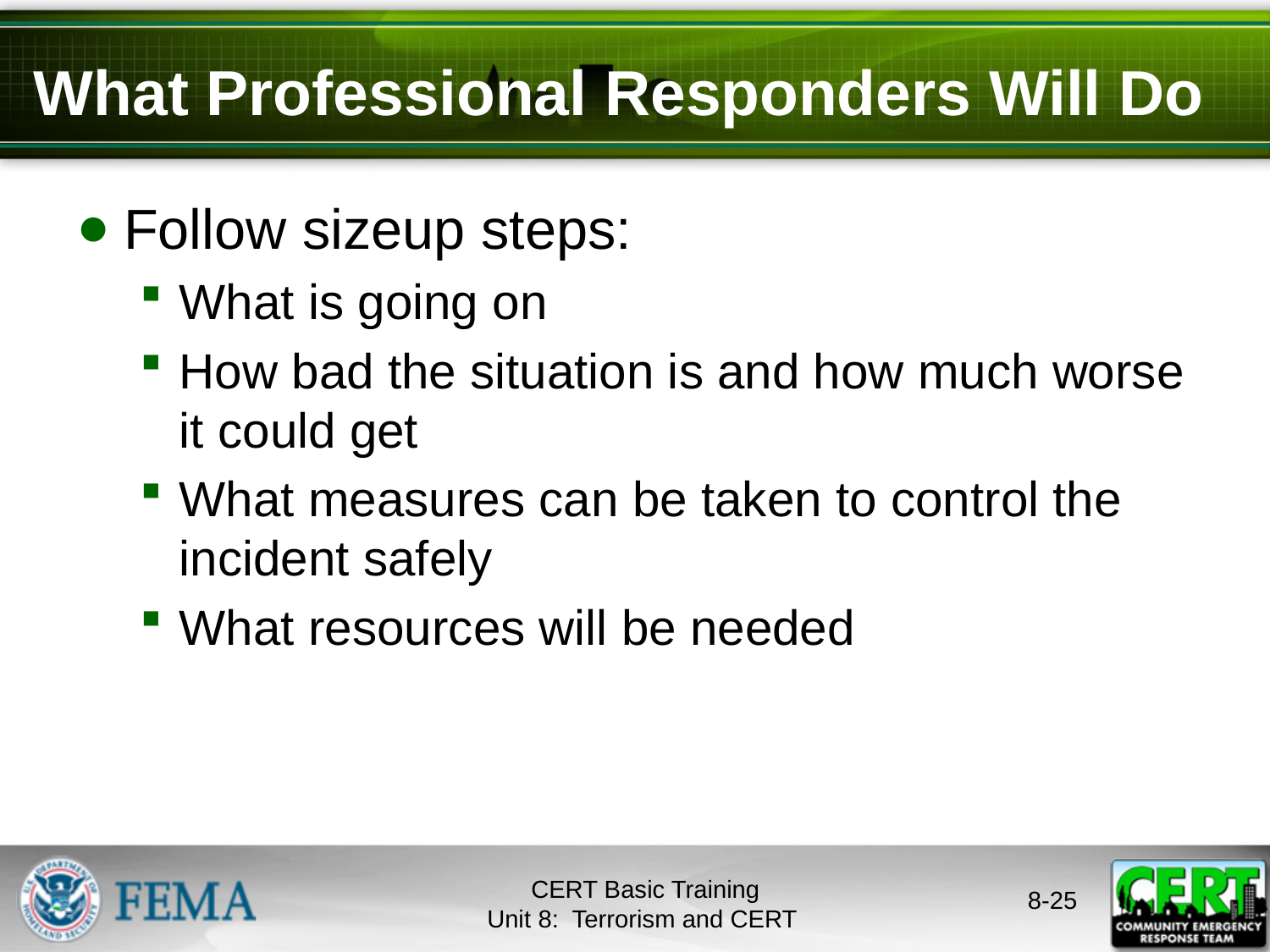

# What Professional Responders Will Do
Follow sizeup steps:
What is going on
How bad the situation is and how much worse it could get
What measures can be taken to control the incident safely
What resources will be needed
CERT Basic Training
Unit 8:  Terrorism and CERT
8-25